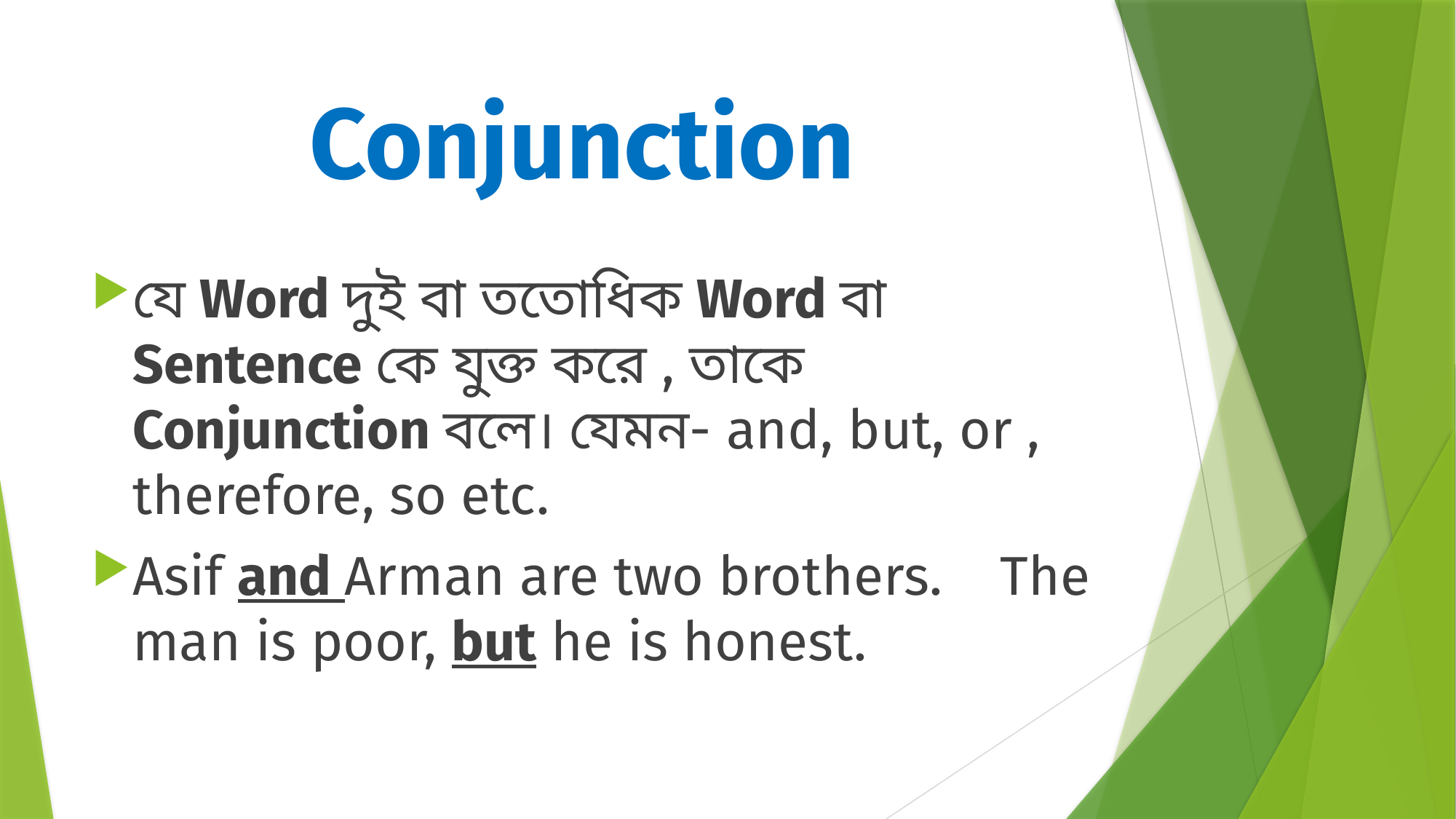

# Conjunction
যে Word দুই বা ততোধিক Word বা Sentence কে যুক্ত করে , তাকে Conjunction বলে। যেমন- and, but, or , therefore, so etc.
Asif and Arman are two brothers.    The man is poor, but he is honest.